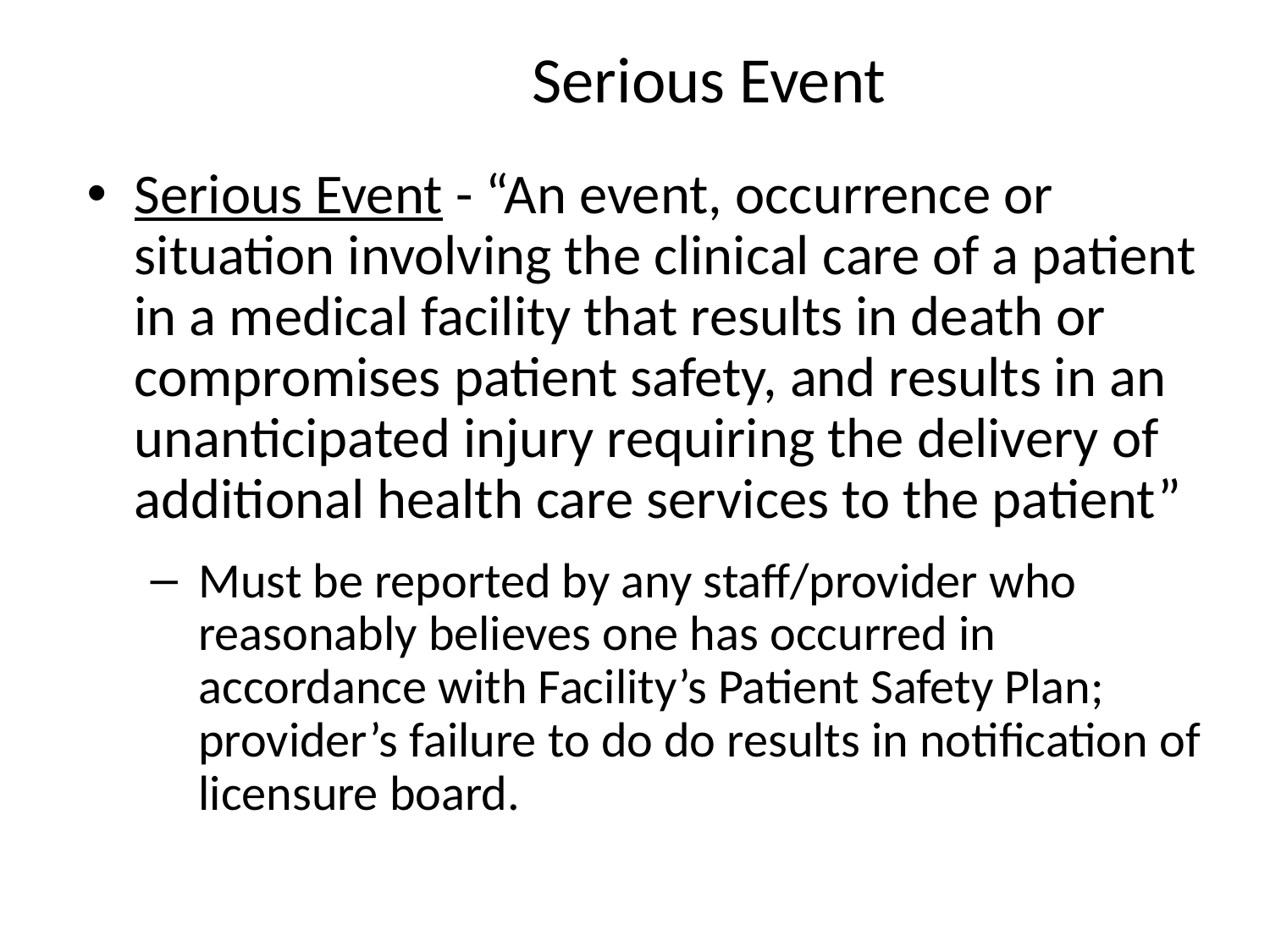

# Serious Event
Serious Event - “An event, occurrence or situation involving the clinical care of a patient in a medical facility that results in death or compromises patient safety, and results in an unanticipated injury requiring the delivery of additional health care services to the patient”
Must be reported by any staff/provider who reasonably believes one has occurred in accordance with Facility’s Patient Safety Plan; provider’s failure to do do results in notification of licensure board.